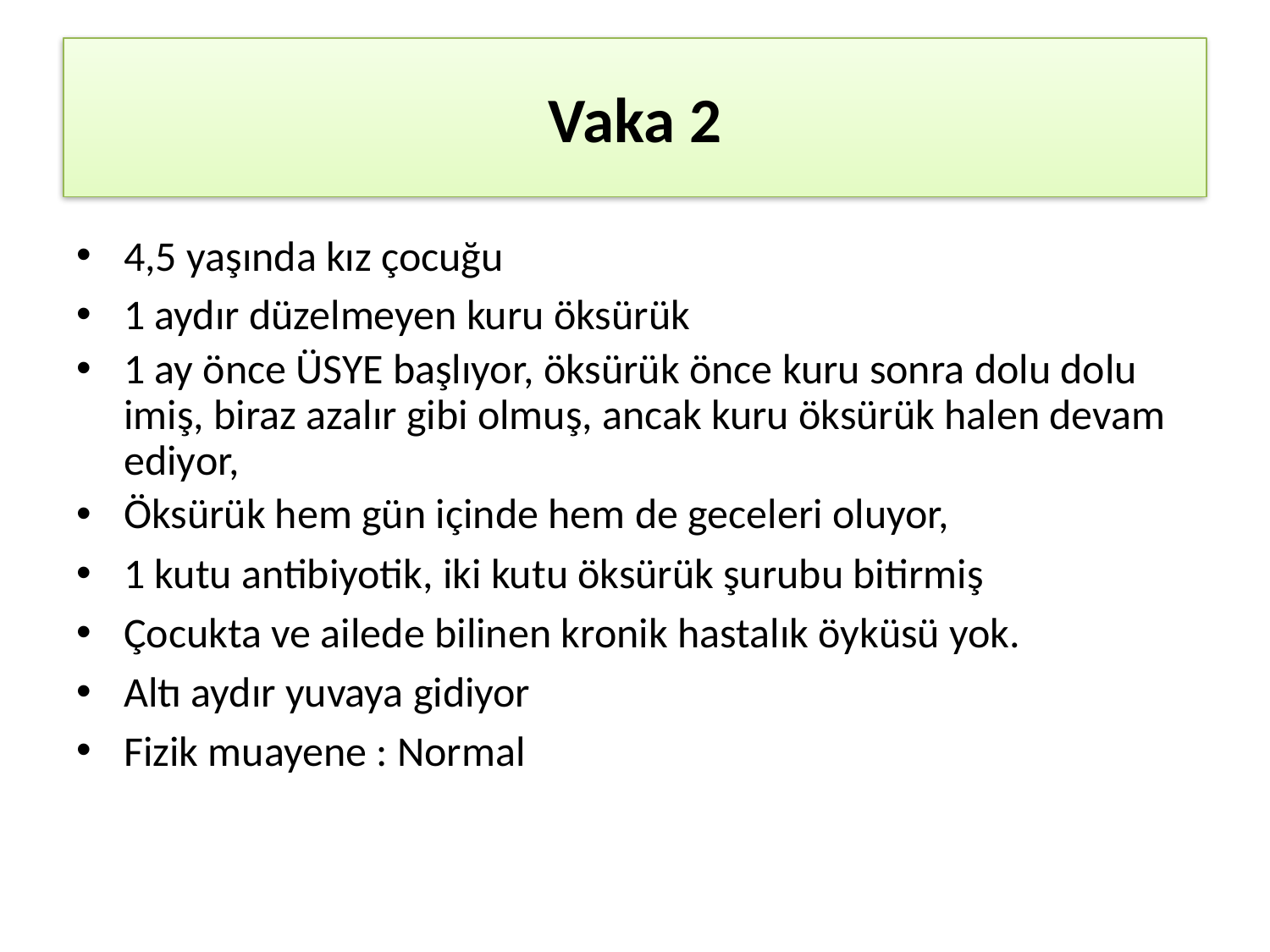

# Vaka 2
4,5 yaşında kız çocuğu
1 aydır düzelmeyen kuru öksürük
1 ay önce ÜSYE başlıyor, öksürük önce kuru sonra dolu dolu imiş, biraz azalır gibi olmuş, ancak kuru öksürük halen devam ediyor,
Öksürük hem gün içinde hem de geceleri oluyor,
1 kutu antibiyotik, iki kutu öksürük şurubu bitirmiş
Çocukta ve ailede bilinen kronik hastalık öyküsü yok.
Altı aydır yuvaya gidiyor
Fizik muayene : Normal